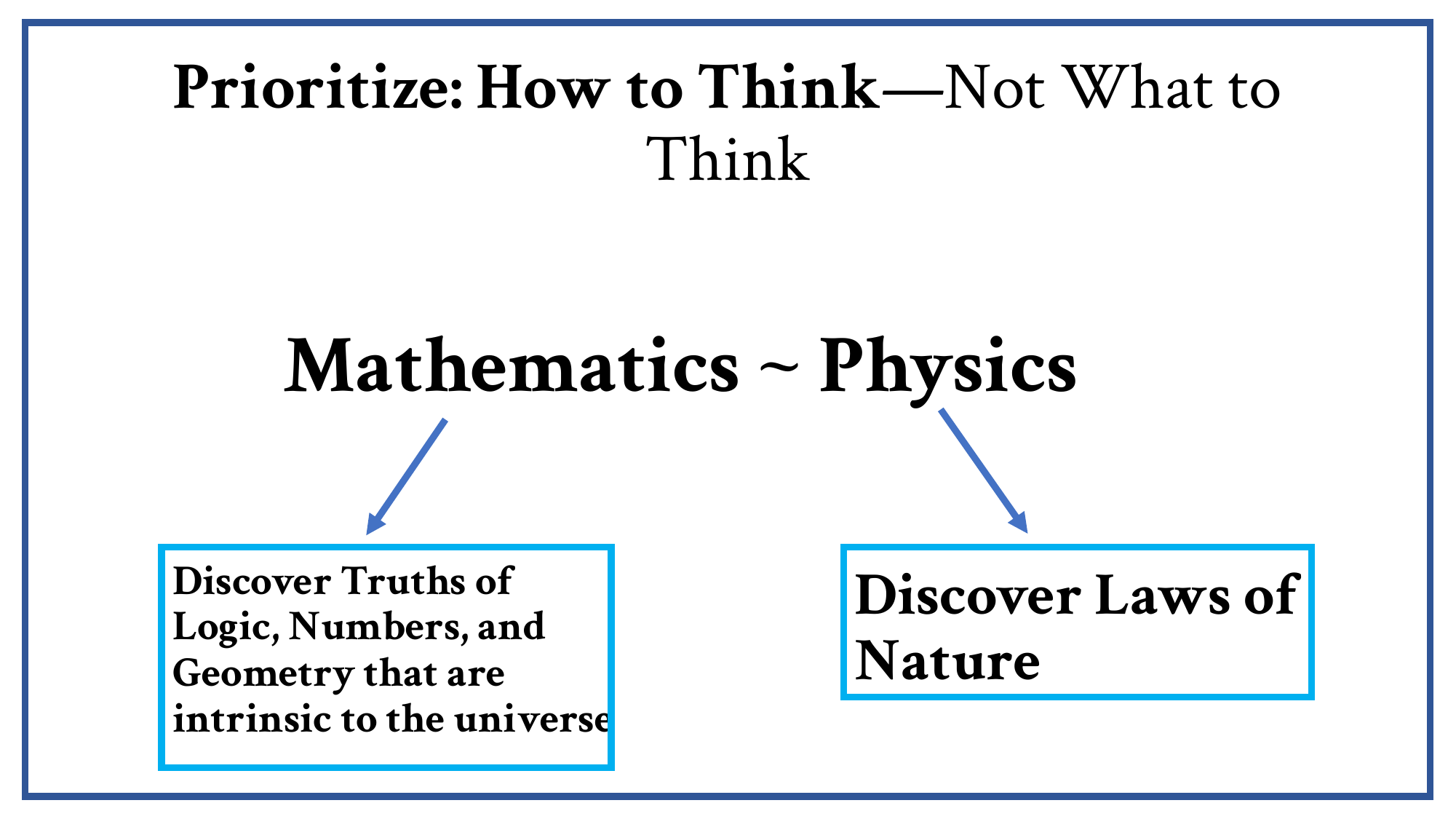

# Prioritize: How to Think—Not What to Think
Mathematics ~ Physics

Discover Laws of Nature
Discover Truths of Logic, Numbers, and Geometry that are intrinsic to the universe